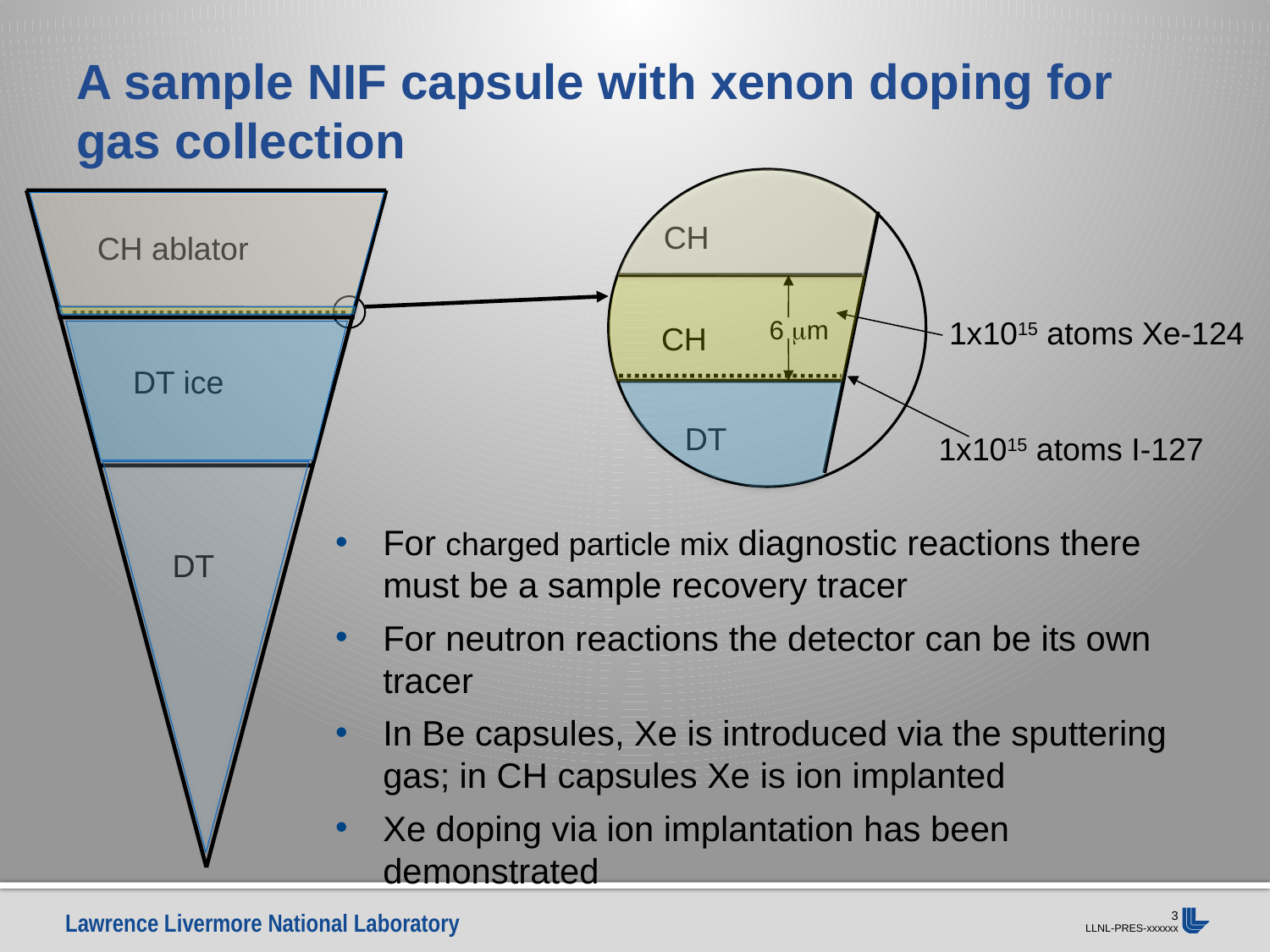

# A sample NIF capsule with xenon doping for gas collection

CH

CH ablator

6 μm
1x1015 atoms Xe-124

CH

DT ice

DT
1x1015 atoms I-127

For charged particle mix diagnostic reactions there must be a sample recovery tracer
For neutron reactions the detector can be its own tracer
In Be capsules, Xe is introduced via the sputtering gas; in CH capsules Xe is ion implanted
Xe doping via ion implantation has been demonstrated

DT